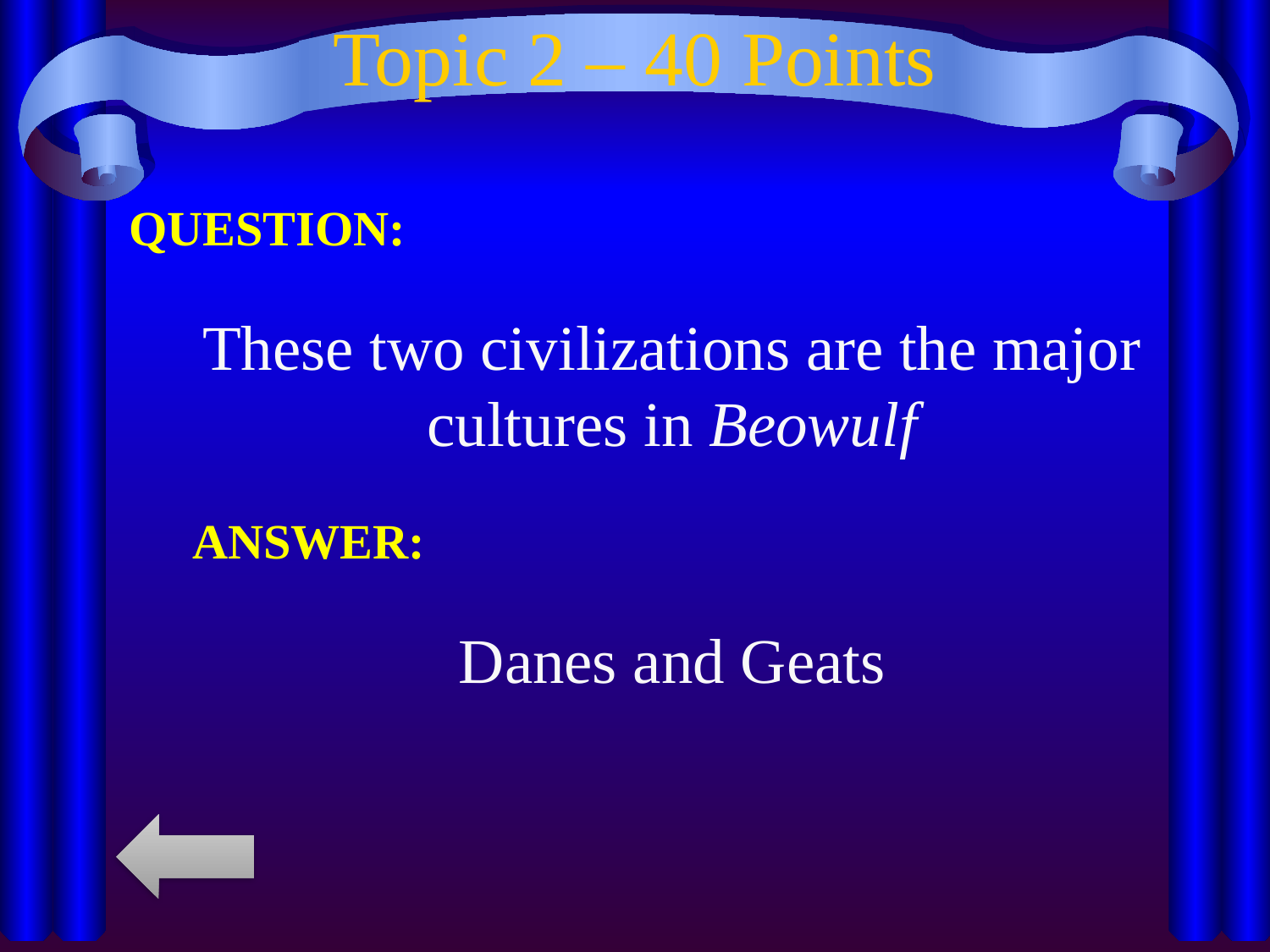

# Topic 2 – 40 Points
QUESTION:

These two civilizations are the major cultures in Beowulf

ANSWER:

Danes and Geats